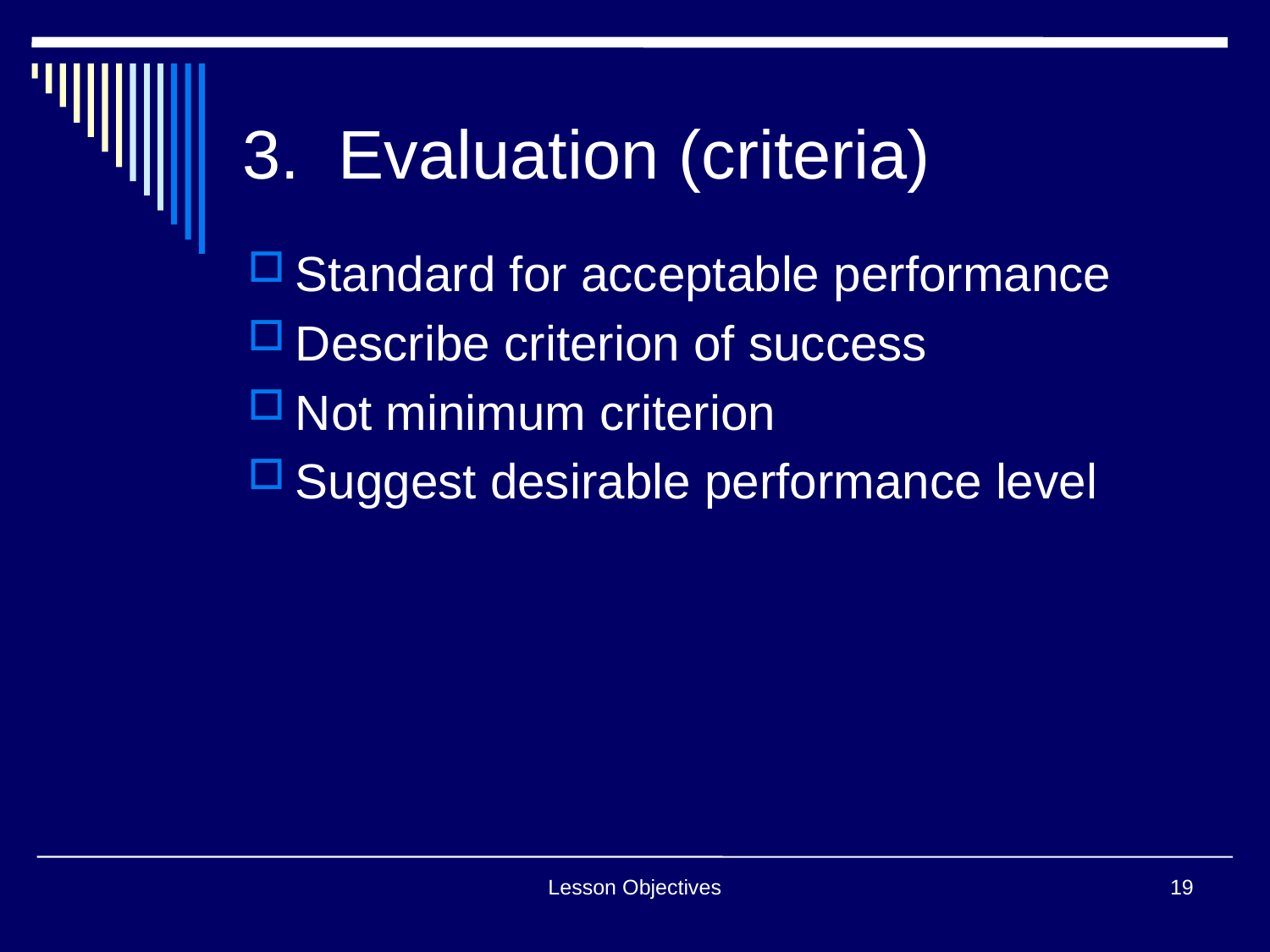

# 3.  Evaluation (criteria)
Standard for acceptable performance
Describe criterion of success
Not minimum criterion
Suggest desirable performance level

Lesson Objectives
19